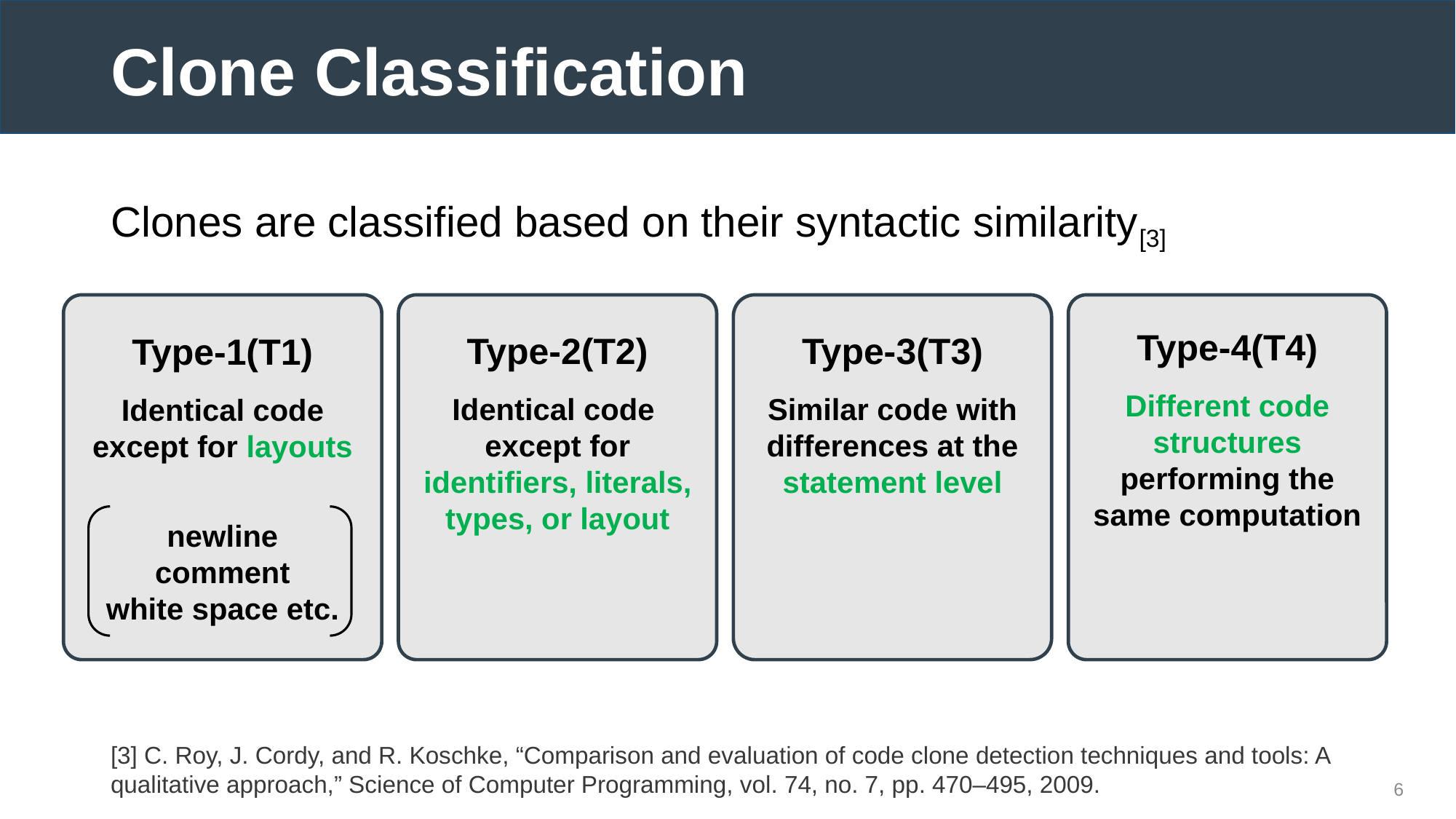

# Clone Classification
Clones are classified based on their syntactic similarity[3]
Type-1(T1)

Identical code
except for layouts

newline
comment
white space etc.
Type-2(T2)

Identical code
except for identifiers, literals, types, or layout

Type-3(T3)

Similar code with differences at the statement level

Type-4(T4)

Different code structures performing the same computation

[3] C. Roy, J. Cordy, and R. Koschke, “Comparison and evaluation of code clone detection techniques and tools: A qualitative approach,” Science of Computer Programming, vol. 74, no. 7, pp. 470–495, 2009.
6